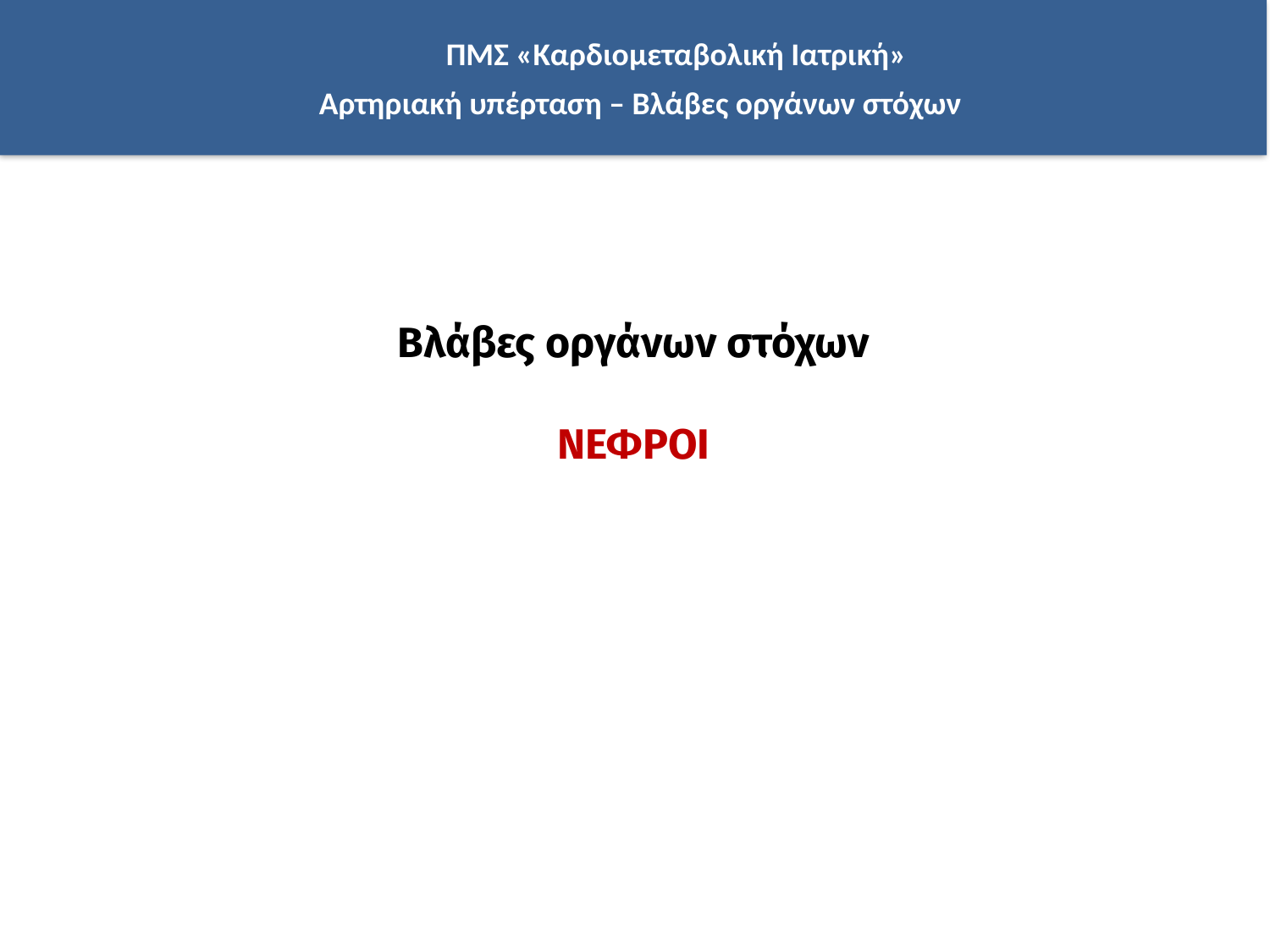

ΠΜΣ «Καρδιομεταβολική Ιατρική»
  Αρτηριακή υπέρταση – Βλάβες οργάνων στόχων
Βλάβες οργάνων στόχων

ΝΕΦΡΟΙ